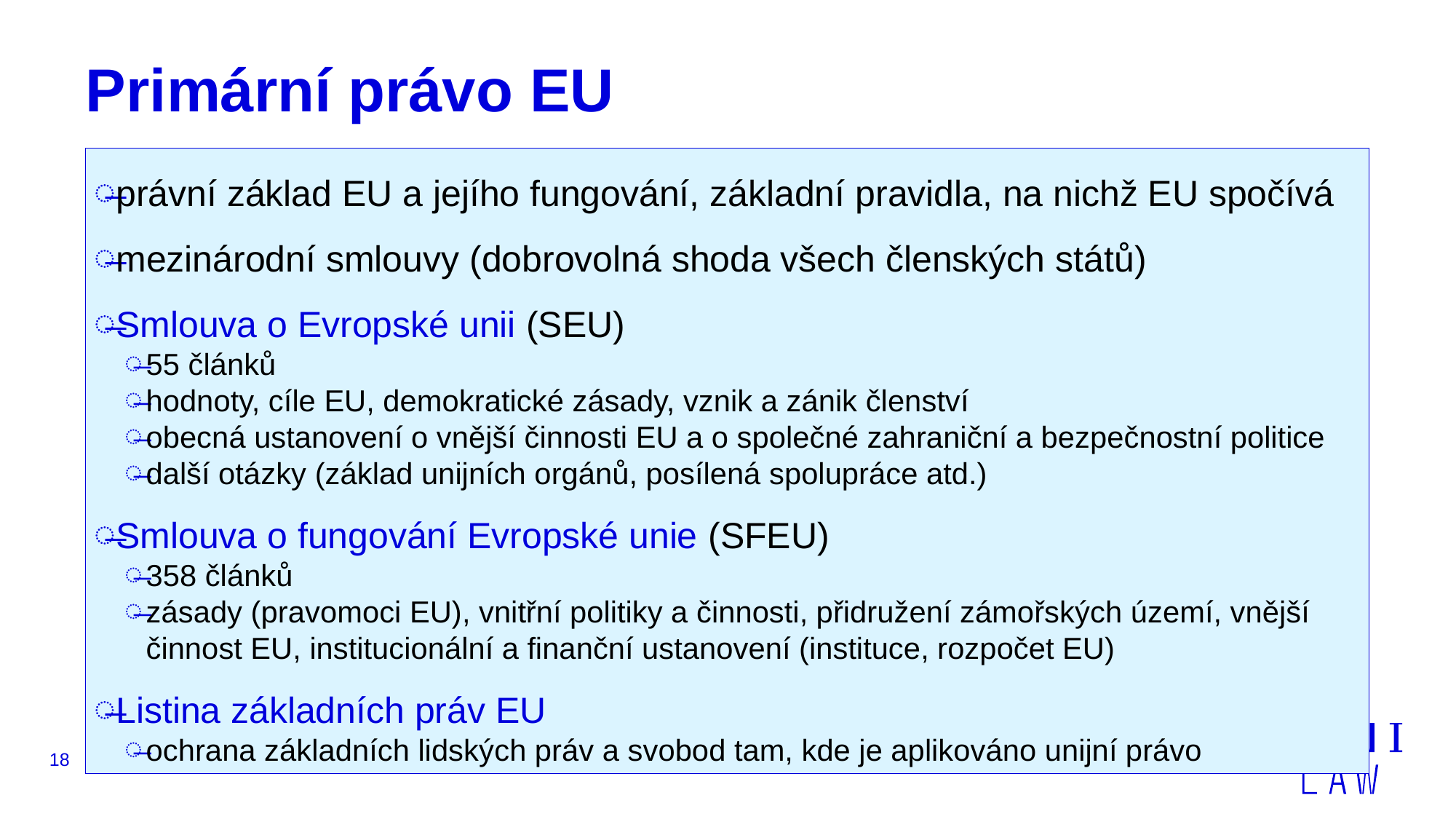

# Primární právo EU
právní základ EU a jejího fungování, základní pravidla, na nichž EU spočívá
mezinárodní smlouvy (dobrovolná shoda všech členských států)
Smlouva o Evropské unii (SEU)
55 článků
hodnoty, cíle EU, demokratické zásady, vznik a zánik členství
obecná ustanovení o vnější činnosti EU a o společné zahraniční a bezpečnostní politice
další otázky (základ unijních orgánů, posílená spolupráce atd.)
Smlouva o fungování Evropské unie (SFEU)
358 článků
zásady (pravomoci EU), vnitřní politiky a činnosti, přidružení zámořských území, vnější činnost EU, institucionální a finanční ustanovení (instituce, rozpočet EU)
Listina základních práv EU
ochrana základních lidských práv a svobod tam, kde je aplikováno unijní právo

18
JUDr. Radovan Malachta